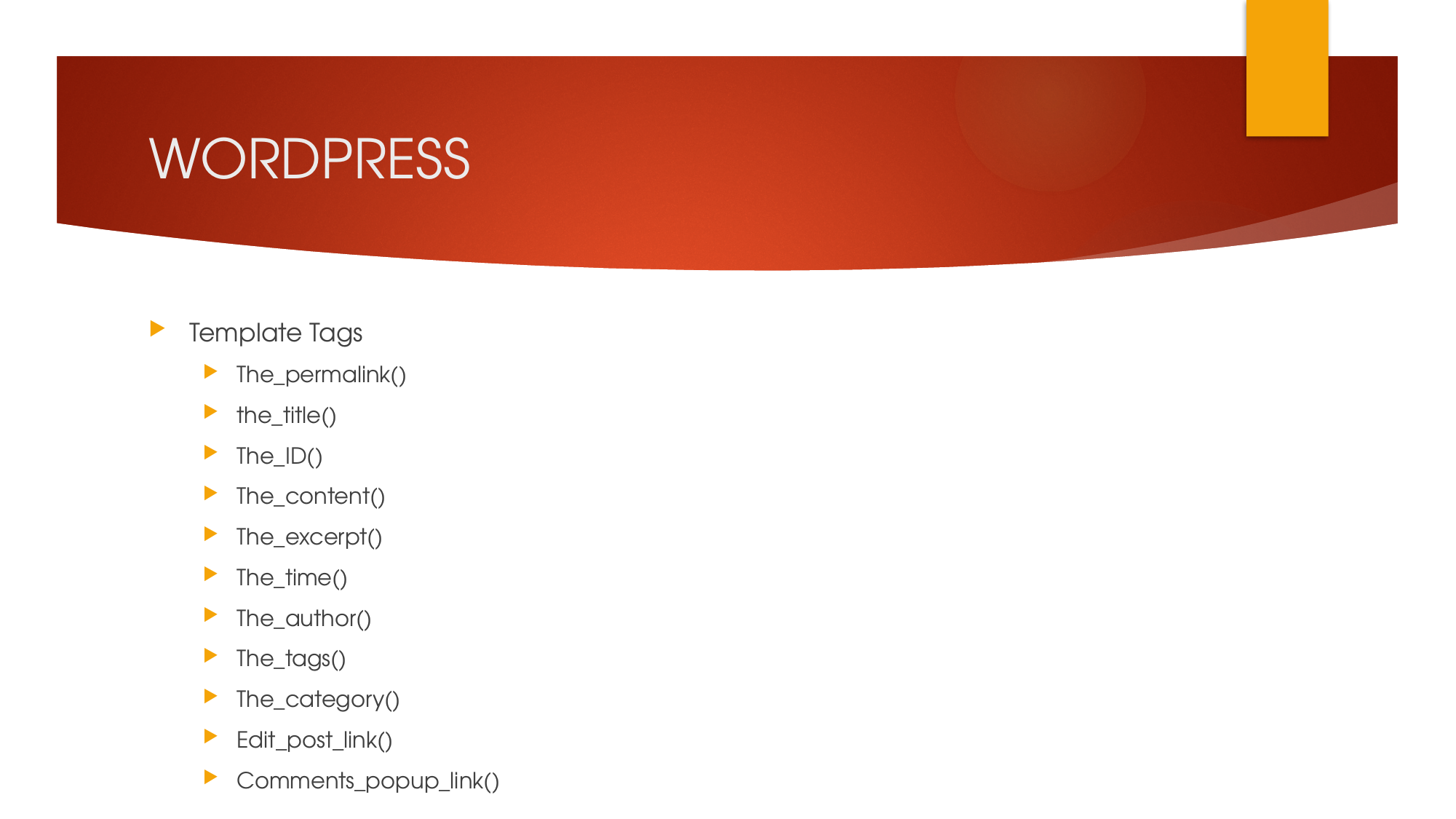

# WORDPRESS
Template Tags
The_permalink()
the_title()
The_ID()
The_content()
The_excerpt()
The_time()
The_author()
The_tags()
The_category()
Edit_post_link()
Comments_popup_link()